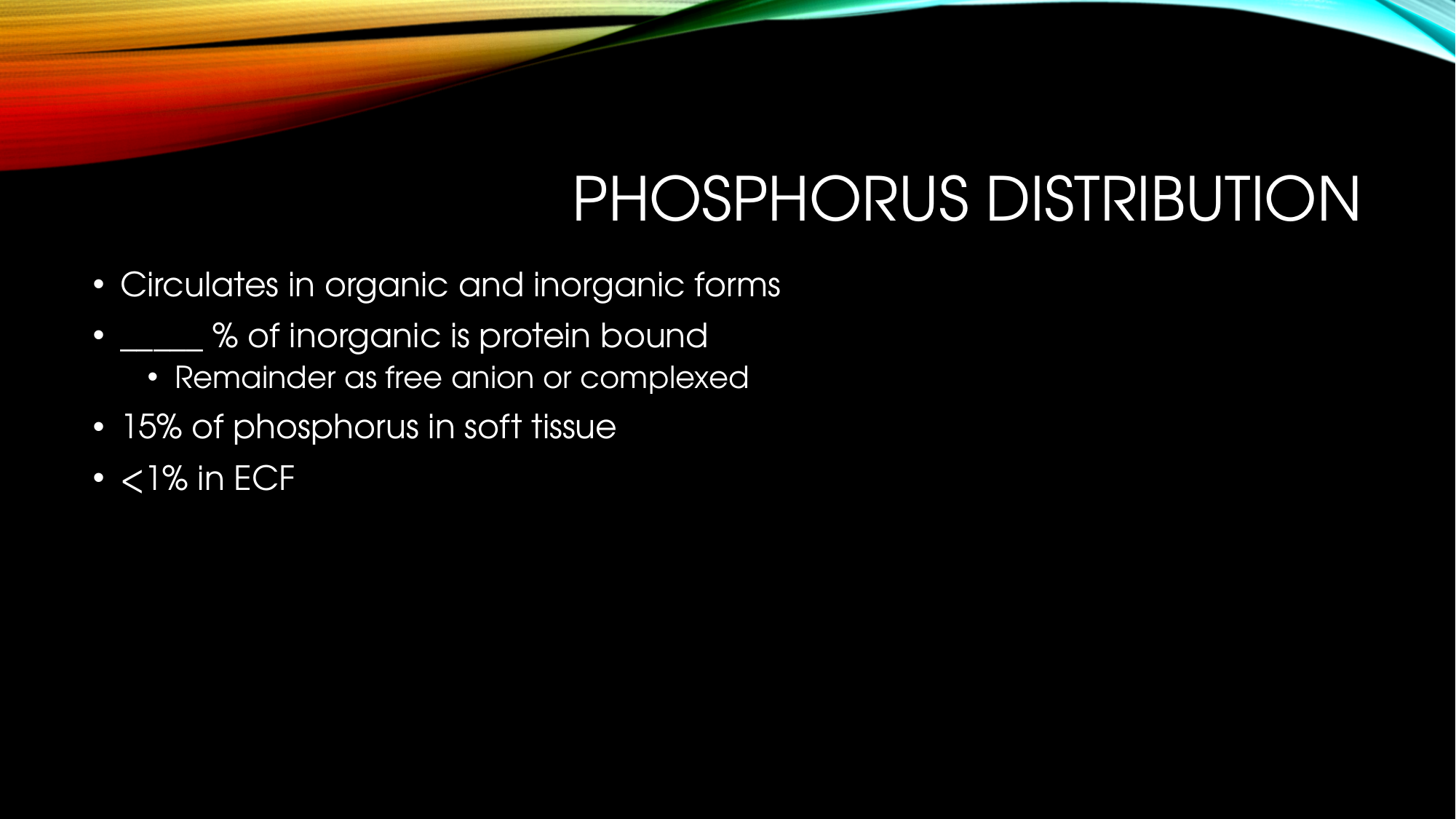

# Phosphorus distribution
Circulates in organic and inorganic forms
_____ % of inorganic is protein bound
Remainder as free anion or complexed
15% of phosphorus in soft tissue
<1% in ECF